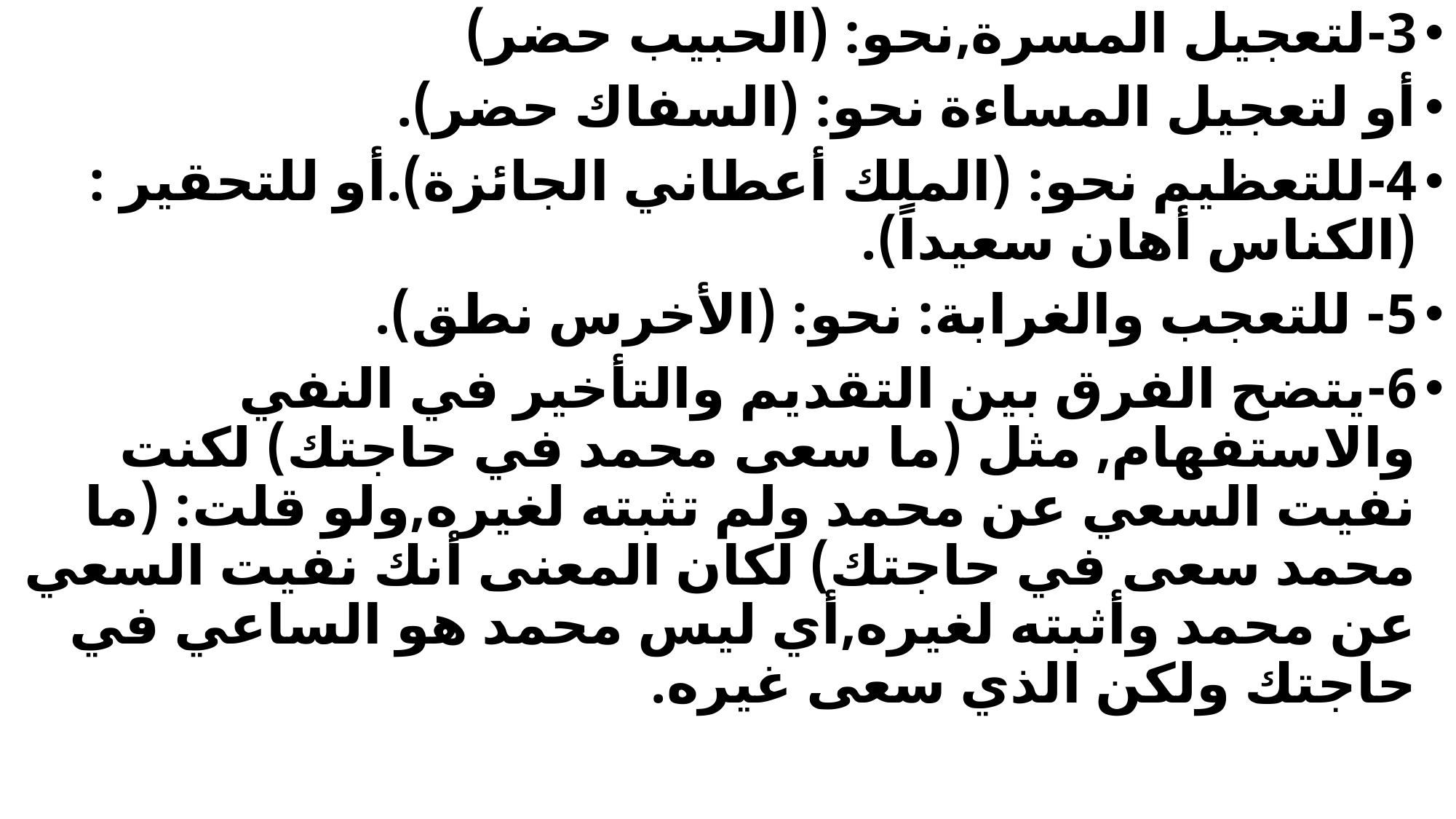

3-لتعجيل المسرة,نحو: (الحبيب حضر)
أو لتعجيل المساءة نحو: (السفاك حضر).
4-للتعظيم نحو: (الملك أعطاني الجائزة).أو للتحقير : (الكناس أهان سعيداً).
5- للتعجب والغرابة: نحو: (الأخرس نطق).
6-يتضح الفرق بين التقديم والتأخير في النفي والاستفهام, مثل (ما سعى محمد في حاجتك) لكنت نفيت السعي عن محمد ولم تثبته لغيره,ولو قلت: (ما محمد سعى في حاجتك) لكان المعنى أنك نفيت السعي عن محمد وأثبته لغيره,أي ليس محمد هو الساعي في حاجتك ولكن الذي سعى غيره.

#